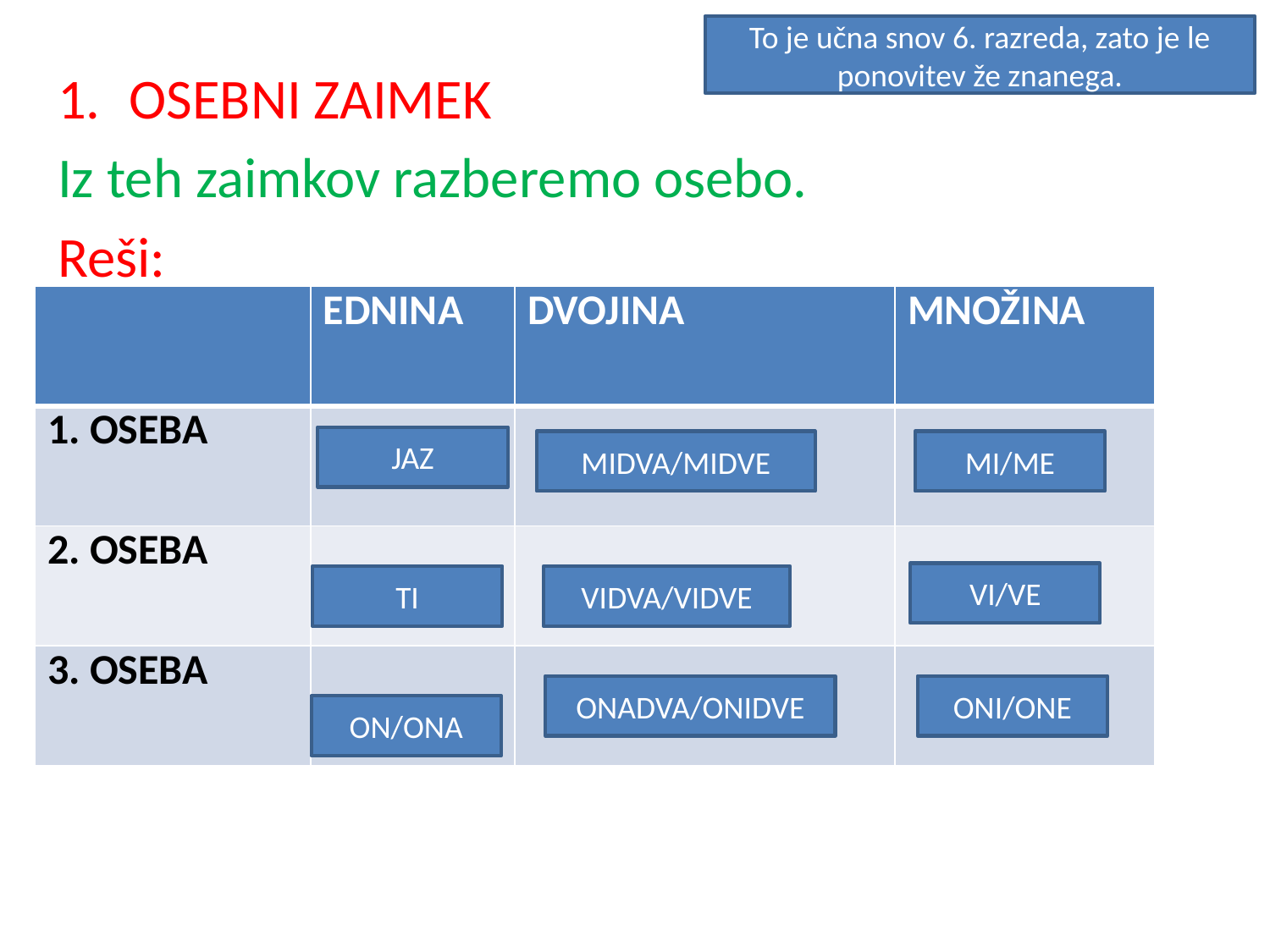

To je učna snov 6. razreda, zato je le ponovitev že znanega.
OSEBNI ZAIMEK
Iz teh zaimkov razberemo osebo.
Reši:
|  | EDNINA | DVOJINA | MNOŽINA |
| --- | --- | --- | --- |
| 1. OSEBA |  |  |  |
| 2. OSEBA |  |  |  |
| 3. OSEBA |  |  |  |
JAZ
MIDVA/MIDVE
MI/ME
VI/VE
TI
VIDVA/VIDVE
ONADVA/ONIDVE
ONI/ONE
ON/ONA